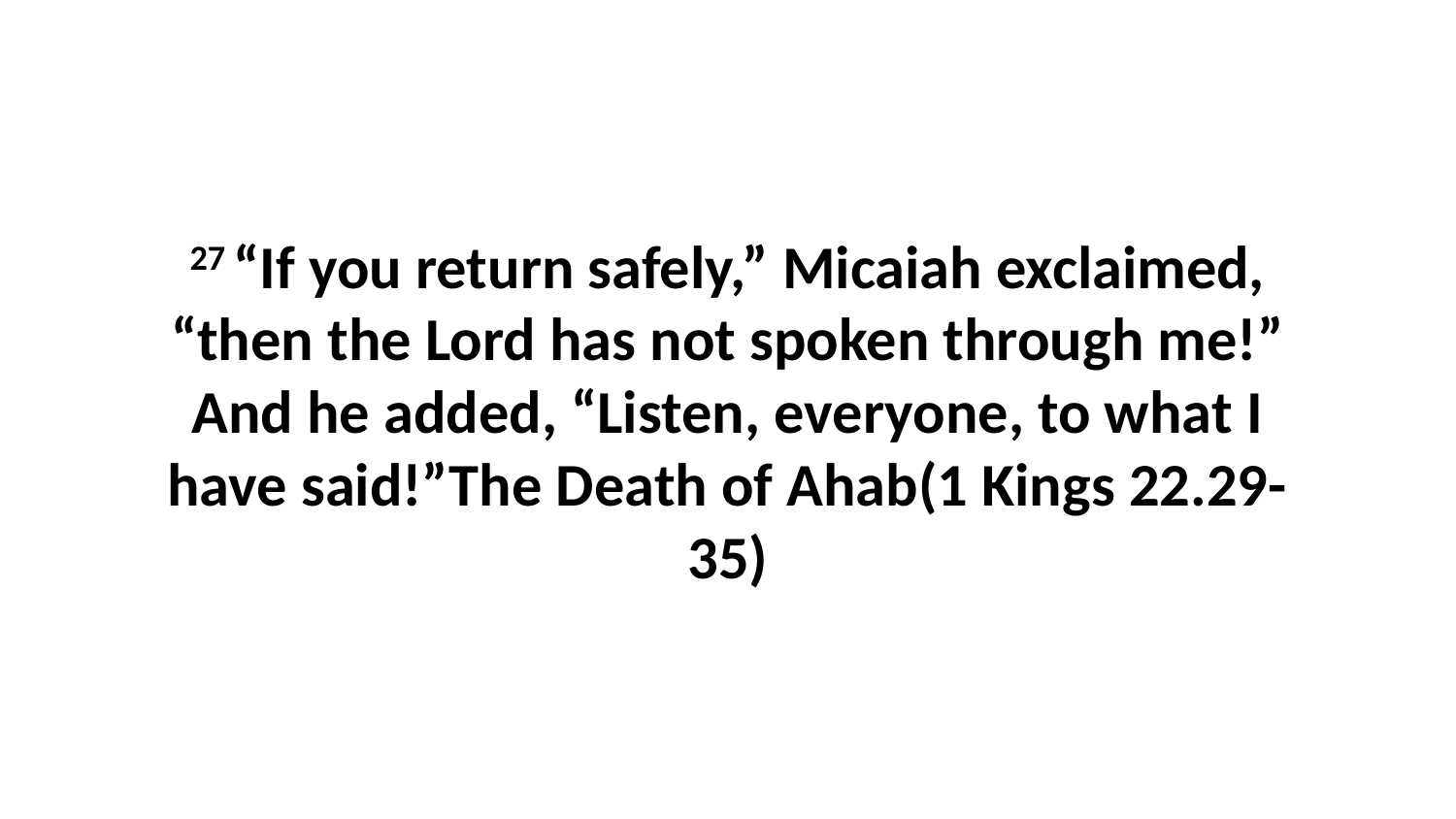

27 “If you return safely,” Micaiah exclaimed, “then the Lord has not spoken through me!” And he added, “Listen, everyone, to what I have said!”The Death of Ahab(1 Kings 22.29-35)